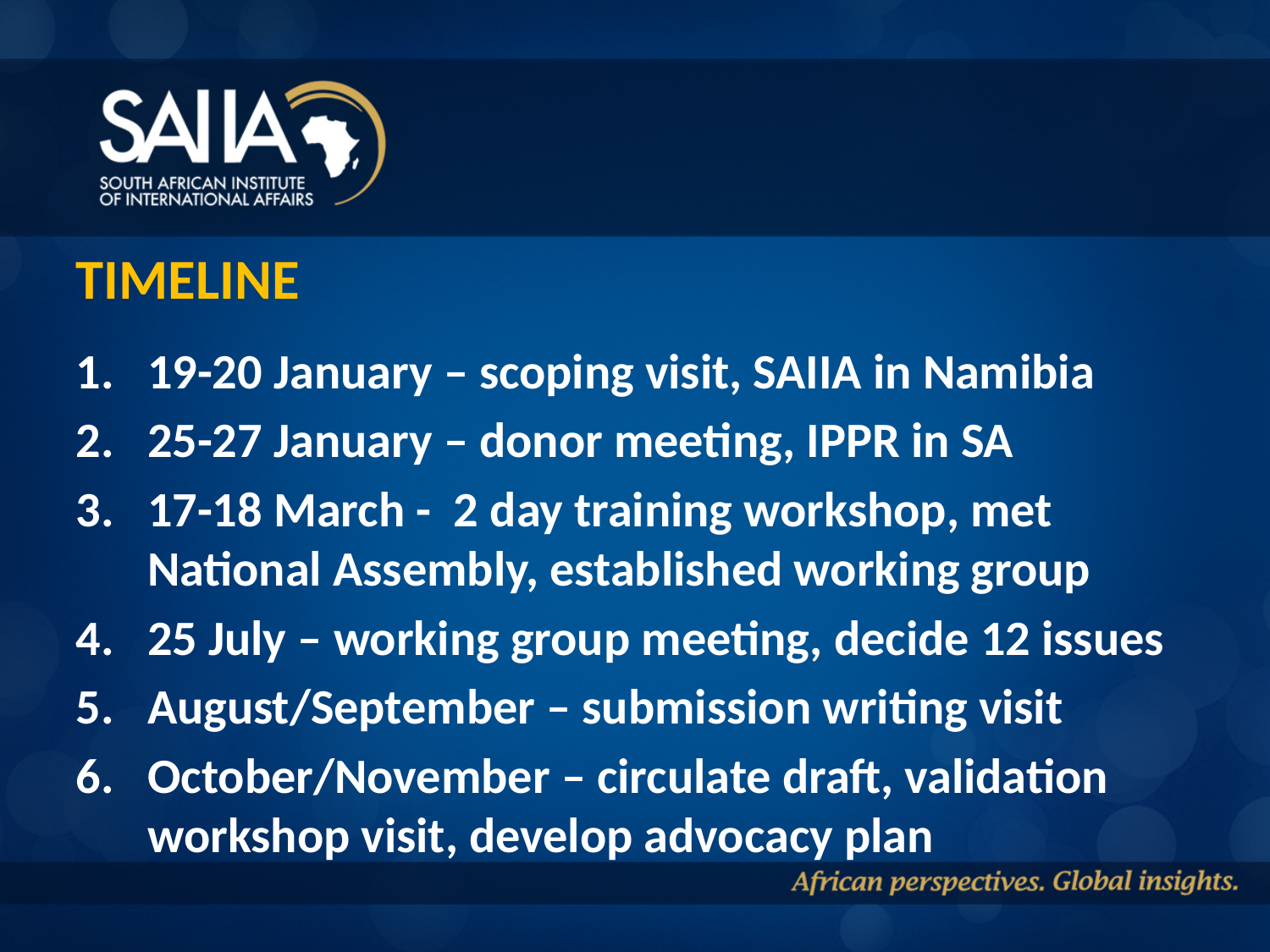

# TIMELINE
19-20 January – scoping visit, SAIIA in Namibia
25-27 January – donor meeting, IPPR in SA
17-18 March -  2 day training workshop, met National Assembly, established working group
25 July – working group meeting, decide 12 issues
August/September – submission writing visit
October/November – circulate draft, validation workshop visit, develop advocacy plan